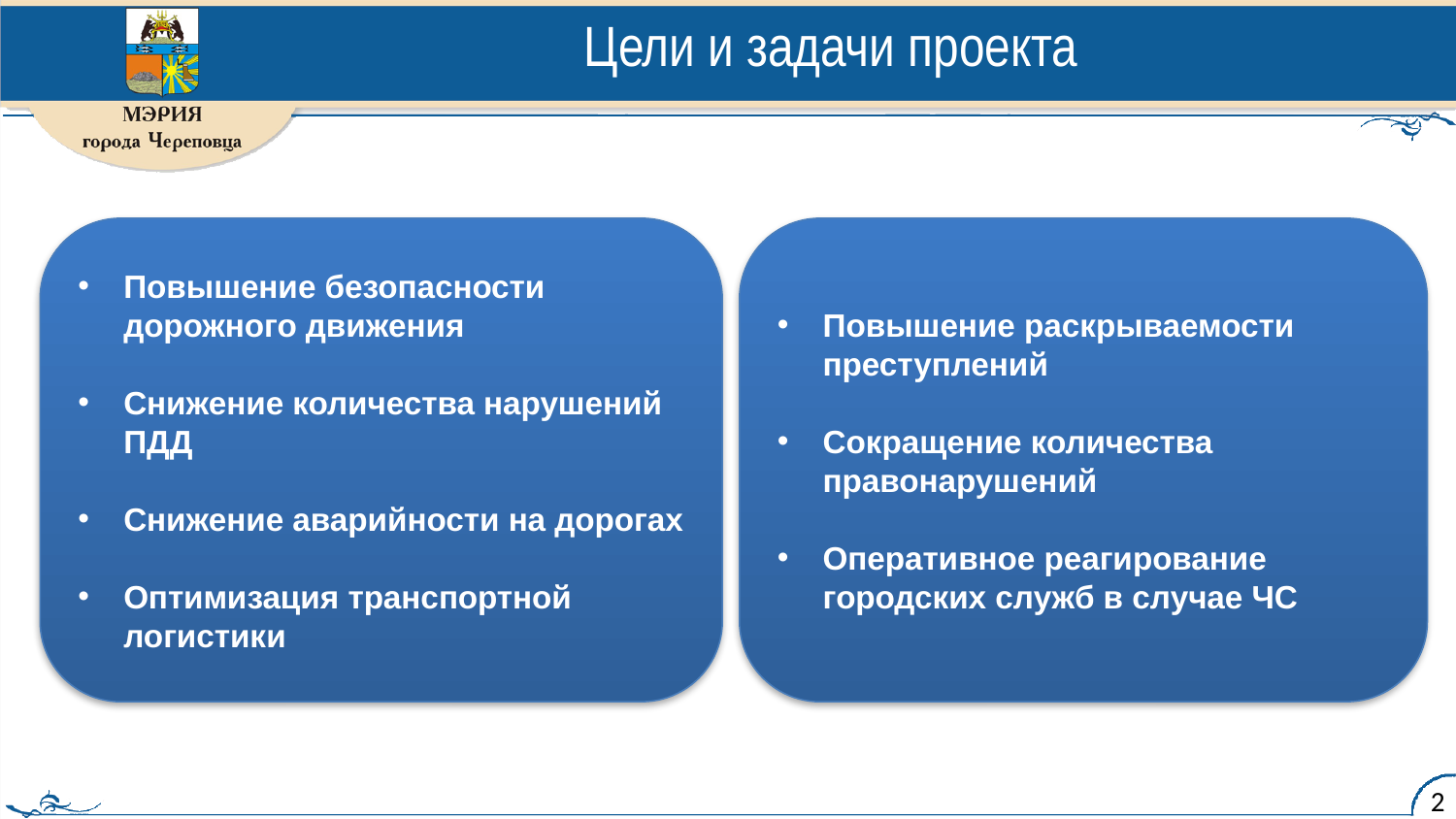

Цели и задачи проекта

Повышение безопасности дорожного движения

Снижение количества нарушений ПДД

Снижение аварийности на дорогах

Оптимизация транспортной логистики

Повышение раскрываемости преступлений

Сокращение количества правонарушений

Оперативное реагирование городских служб в случае ЧС
2